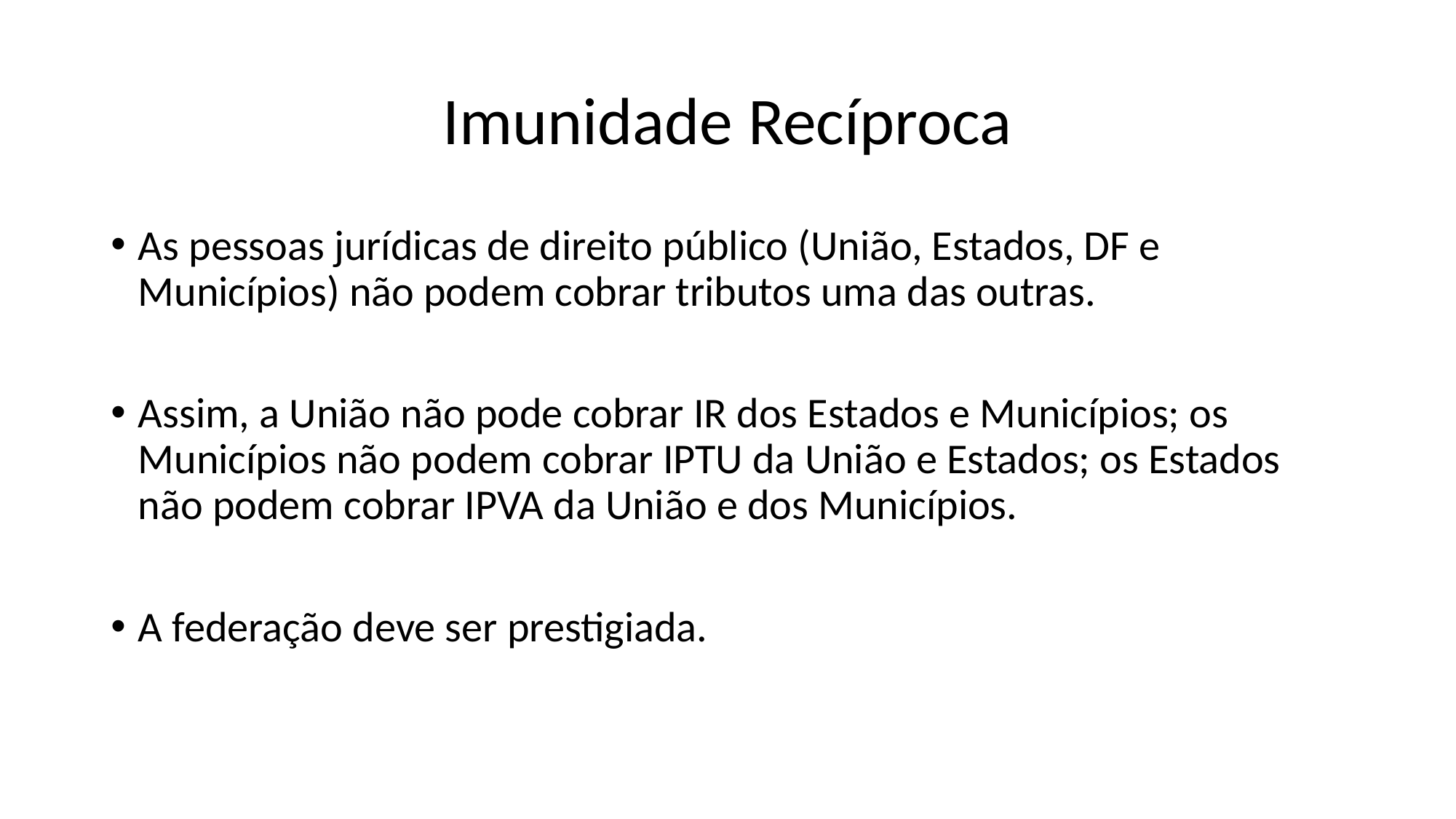

# Imunidade Recíproca
As pessoas jurídicas de direito público (União, Estados, DF e Municípios) não podem cobrar tributos uma das outras.

Assim, a União não pode cobrar IR dos Estados e Municípios; os Municípios não podem cobrar IPTU da União e Estados; os Estados não podem cobrar IPVA da União e dos Municípios.

A federação deve ser prestigiada.